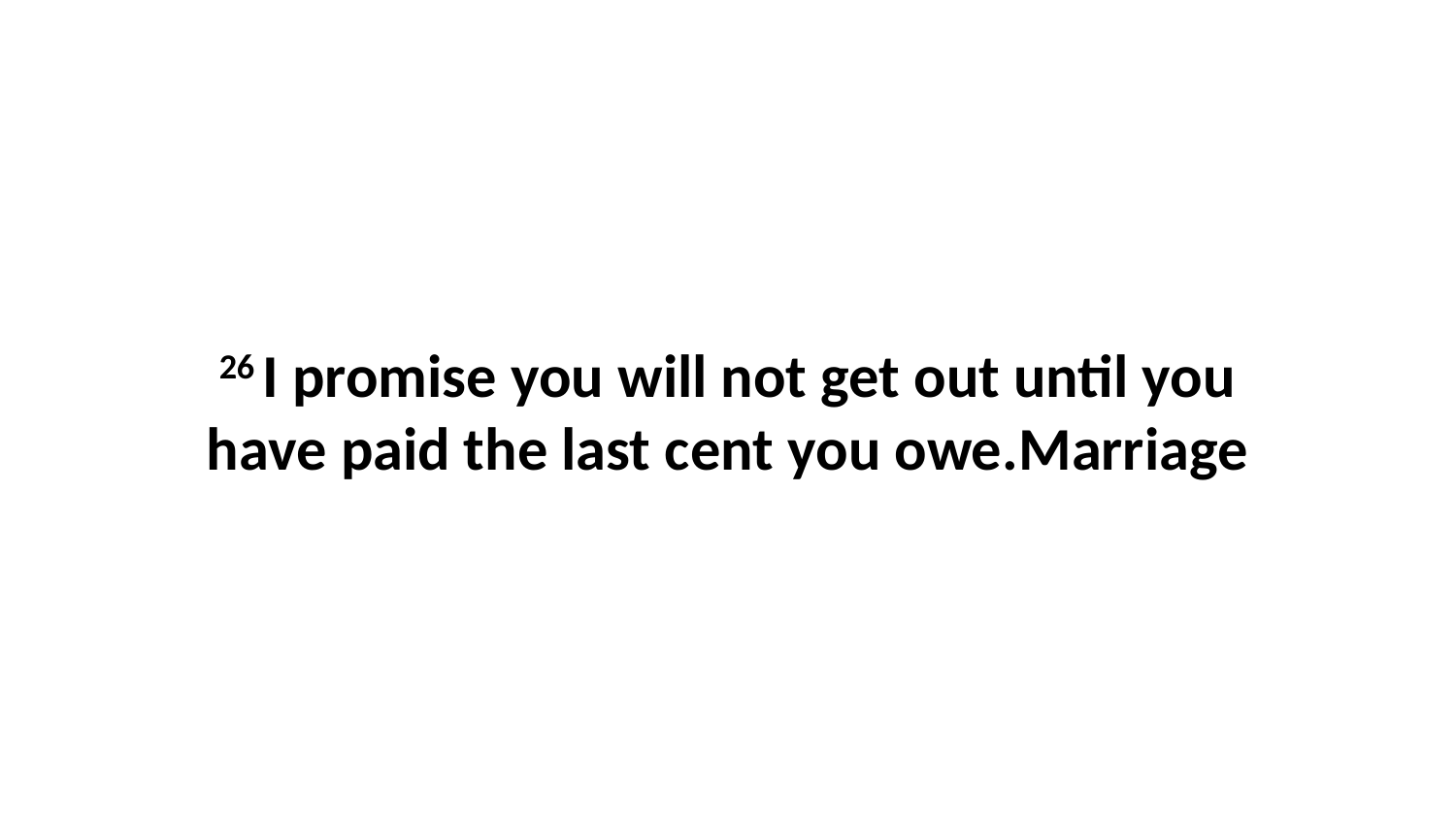

26 I promise you will not get out until you have paid the last cent you owe.Marriage